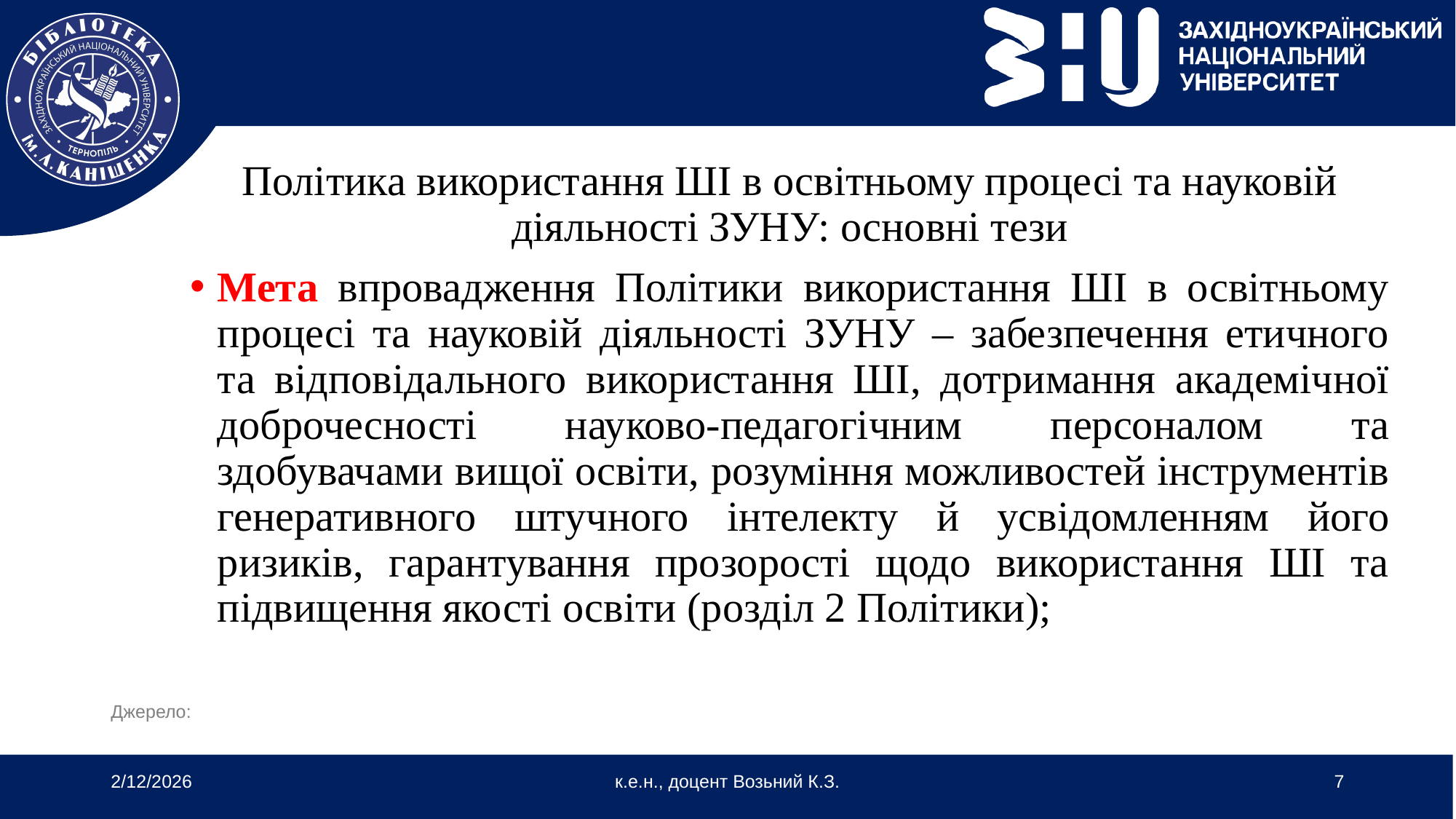

Політика використання ШІ в освітньому процесі та науковій діяльності ЗУНУ: основні тези
Мета впровадження Політики використання ШІ в освітньому процесі та науковій діяльності ЗУНУ – забезпечення етичного та відповідального використання ШІ, дотримання академічної доброчесності науково-педагогічним персоналом та здобувачами вищої освіти, розуміння можливостей інструментів генеративного штучного інтелекту й усвідомленням його ризиків, гарантування прозорості щодо використання ШІ та підвищення якості освіти (розділ 2 Політики);
Джерело:
2/12/2026
к.е.н., доцент Возьний К.З.
7